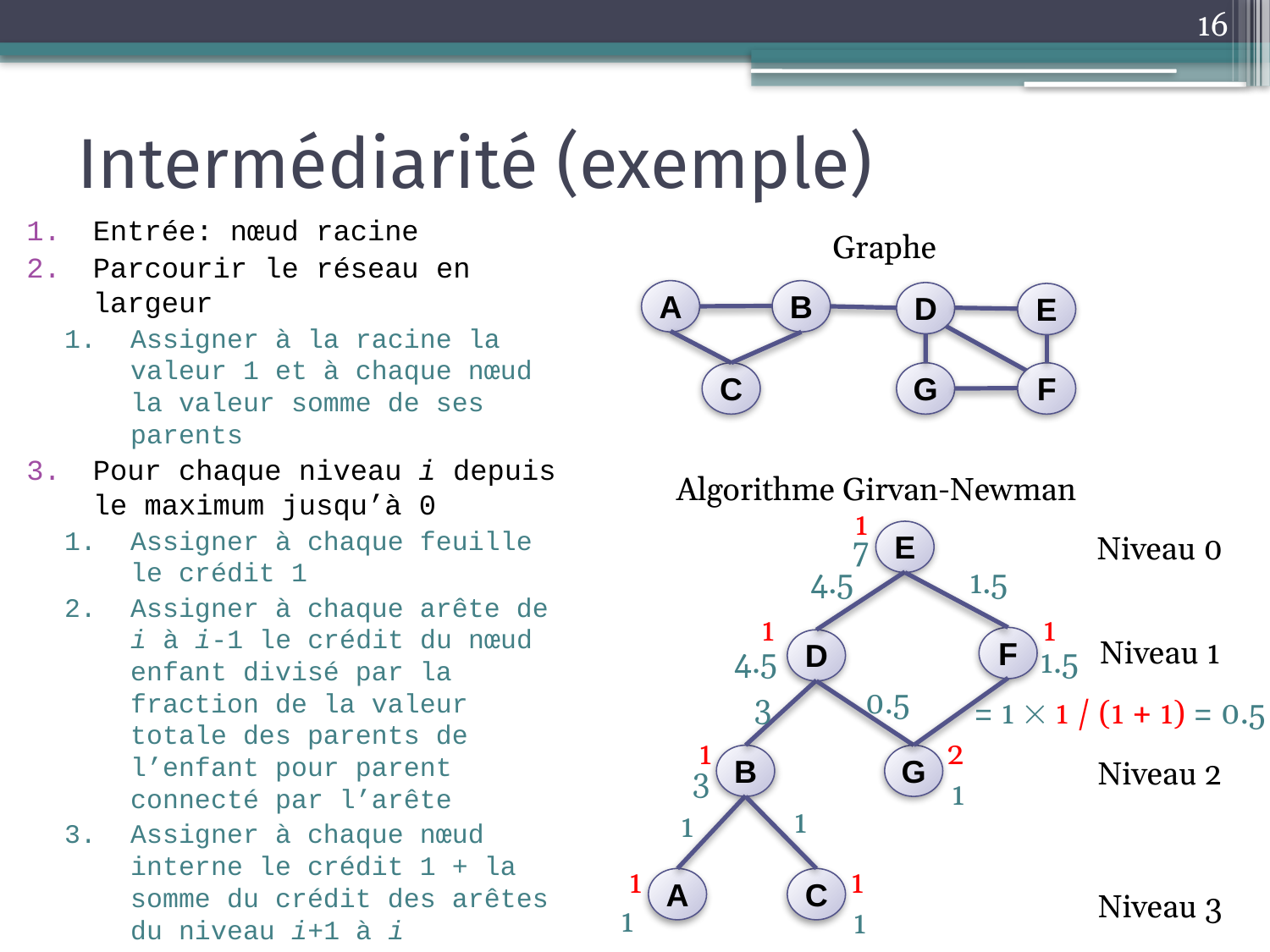

16
# Intermédiarité (exemple)
Entrée: nœud racine
Parcourir le réseau en largeur
Assigner à la racine la valeur 1 et à chaque nœud la valeur somme de ses parents
Pour chaque niveau i depuis le maximum jusqu’à 0
Assigner à chaque feuille le crédit 1
Assigner à chaque arête de i à i-1 le crédit du nœud enfant divisé par la fraction de la valeur totale des parents de l’enfant pour parent connecté par l’arête
Assigner à chaque nœud interne le crédit 1 + la somme du crédit des arêtes du niveau i+1 à i
Graphe

A

B

D

E

C

G

F
Algorithme Girvan-Newman
1

E
Niveau 0
7
4.5
1.5
1
1
Niveau 1

F

D
4.5
1.5
0.5
3
= 1 × 1 / (1 + 1) = 0.5
1
2

B

G
Niveau 2
3
1
1
1
1
1

A

C
Niveau 3
1
1